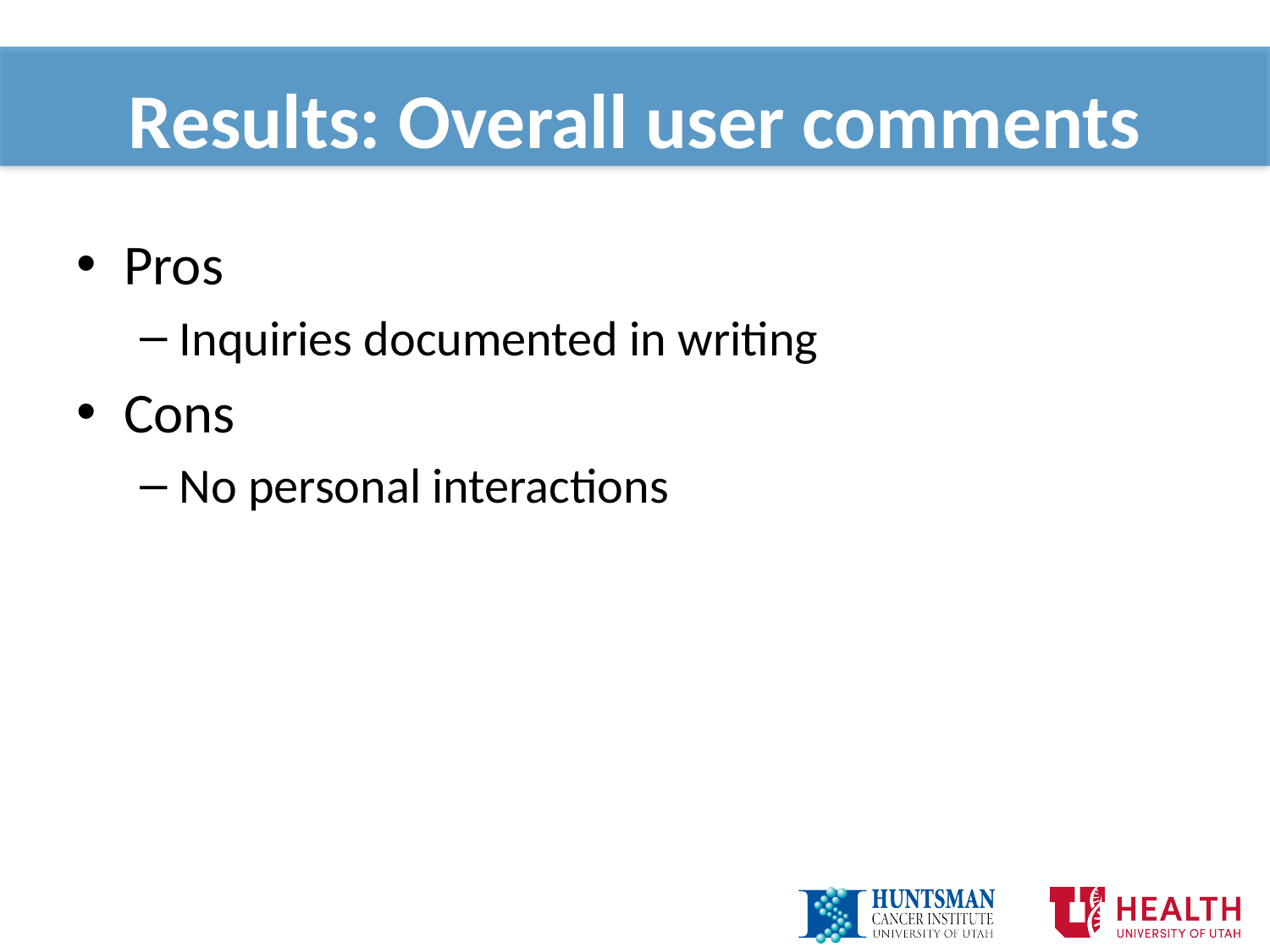

# Results: Overall user comments
Pros
Inquiries documented in writing
Cons
No personal interactions